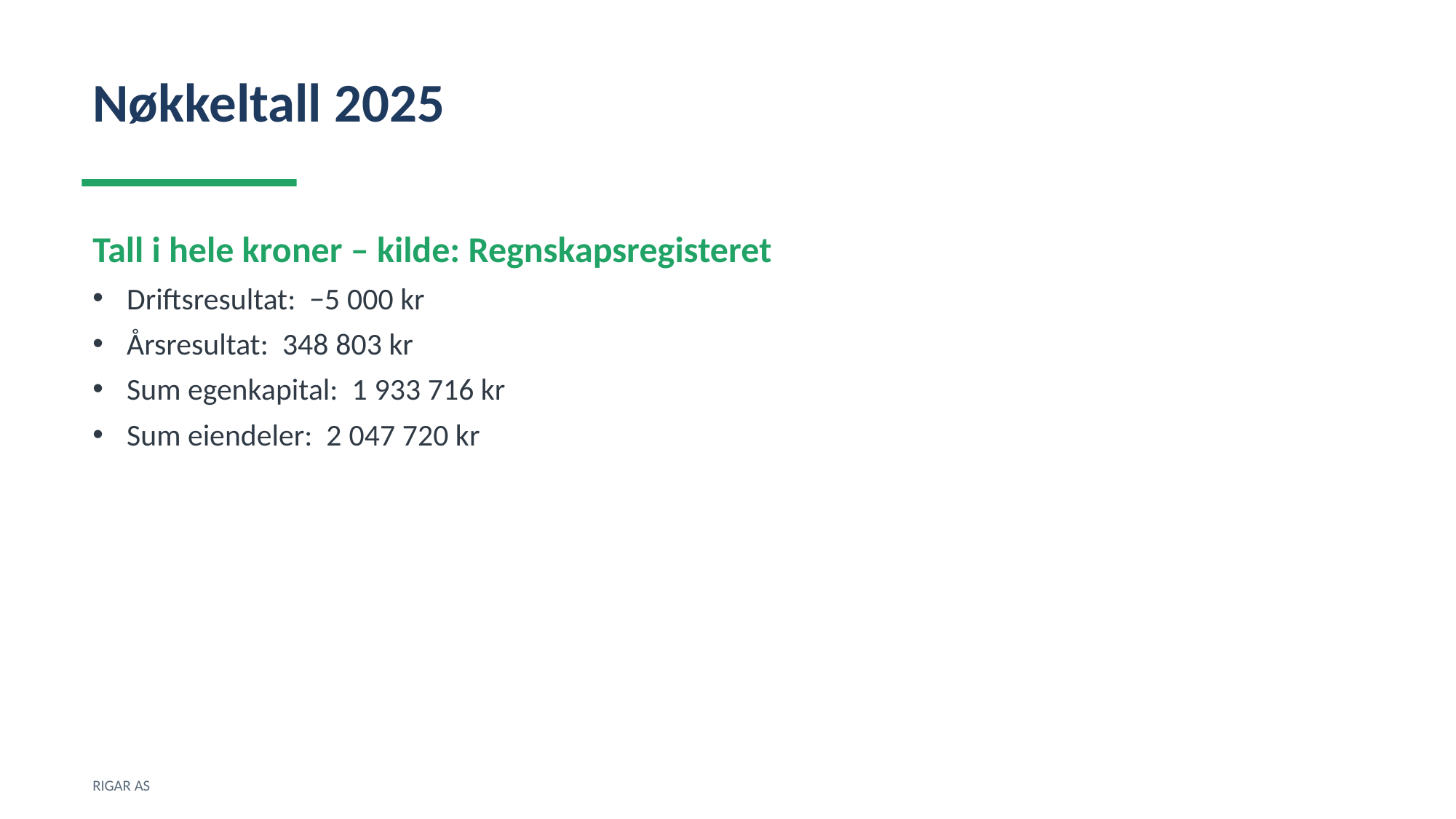

Nøkkeltall 2025

Tall i hele kroner – kilde: Regnskapsregisteret
Driftsresultat:  −5 000 kr
Årsresultat:  348 803 kr
Sum egenkapital:  1 933 716 kr
Sum eiendeler:  2 047 720 kr
RIGAR AS